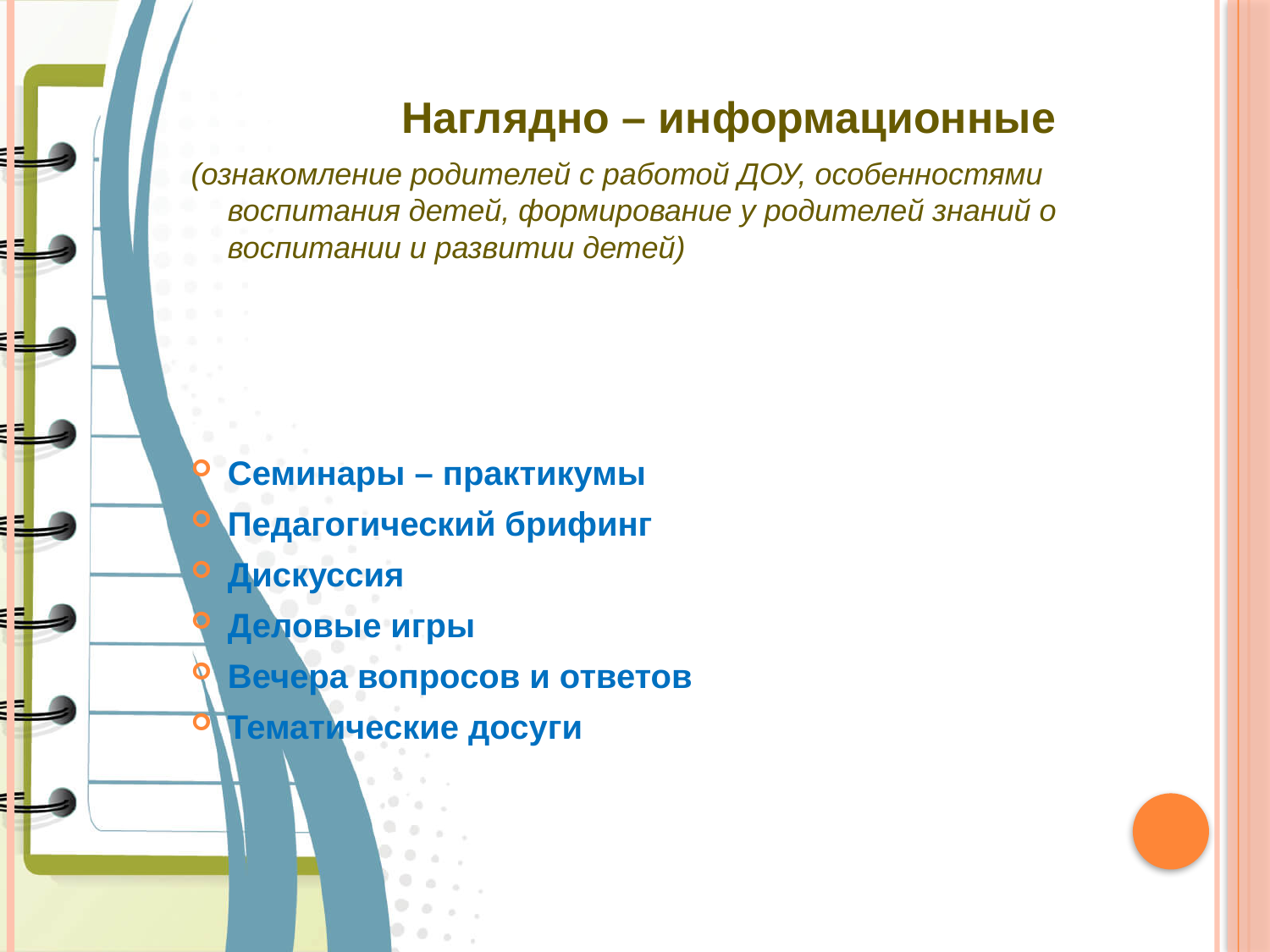

Наглядно – информационные
(ознакомление родителей с работой ДОУ, особенностями воспитания детей, формирование у родителей знаний о воспитании и развитии детей)

Семинары – практикумы
Педагогический брифинг
Дискуссия
Деловые игры
Вечера вопросов и ответов
Тематические досуги